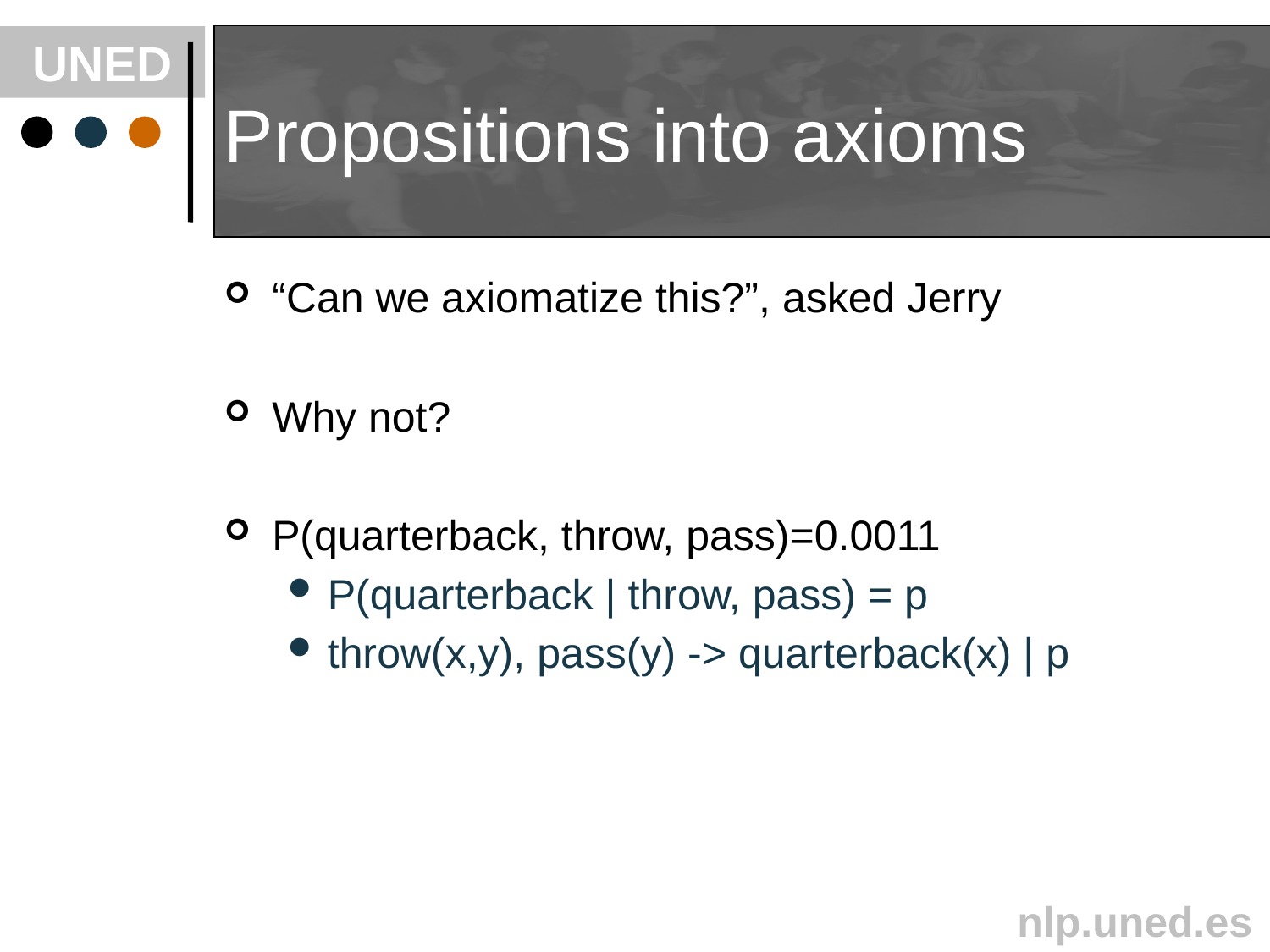

# Propositions into axioms
“Can we axiomatize this?”, asked Jerry

Why not?

P(quarterback, throw, pass)=0.0011
P(quarterback | throw, pass) = p
throw(x,y), pass(y) -> quarterback(x) | p